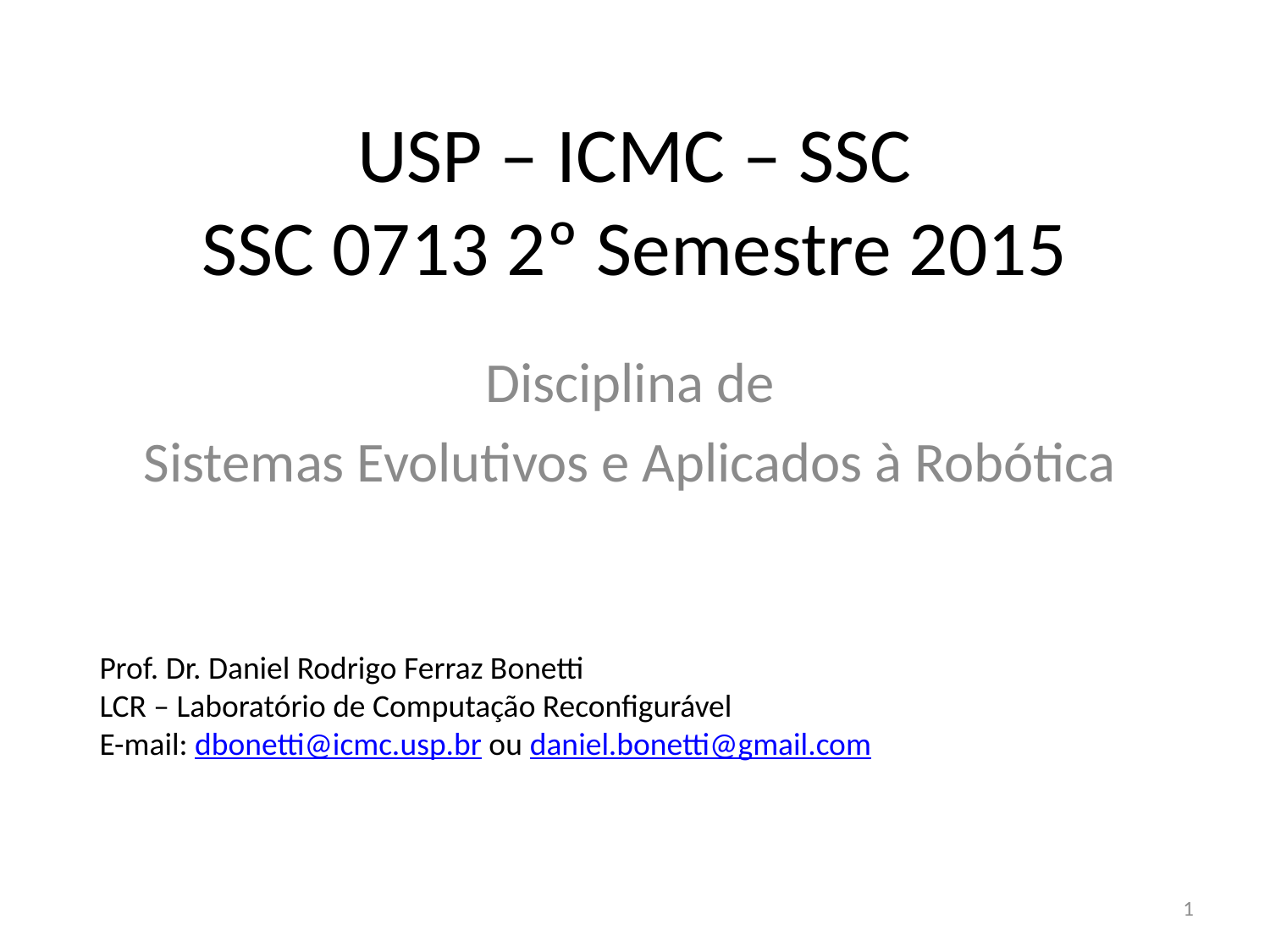

# USP – ICMC – SSC SSC 0713 2º Semestre 2015
Disciplina de
Sistemas Evolutivos e Aplicados à Robótica
Prof. Dr. Daniel Rodrigo Ferraz Bonetti
LCR – Laboratório de Computação Reconfigurável
E-mail: dbonetti@icmc.usp.br ou daniel.bonetti@gmail.com
1